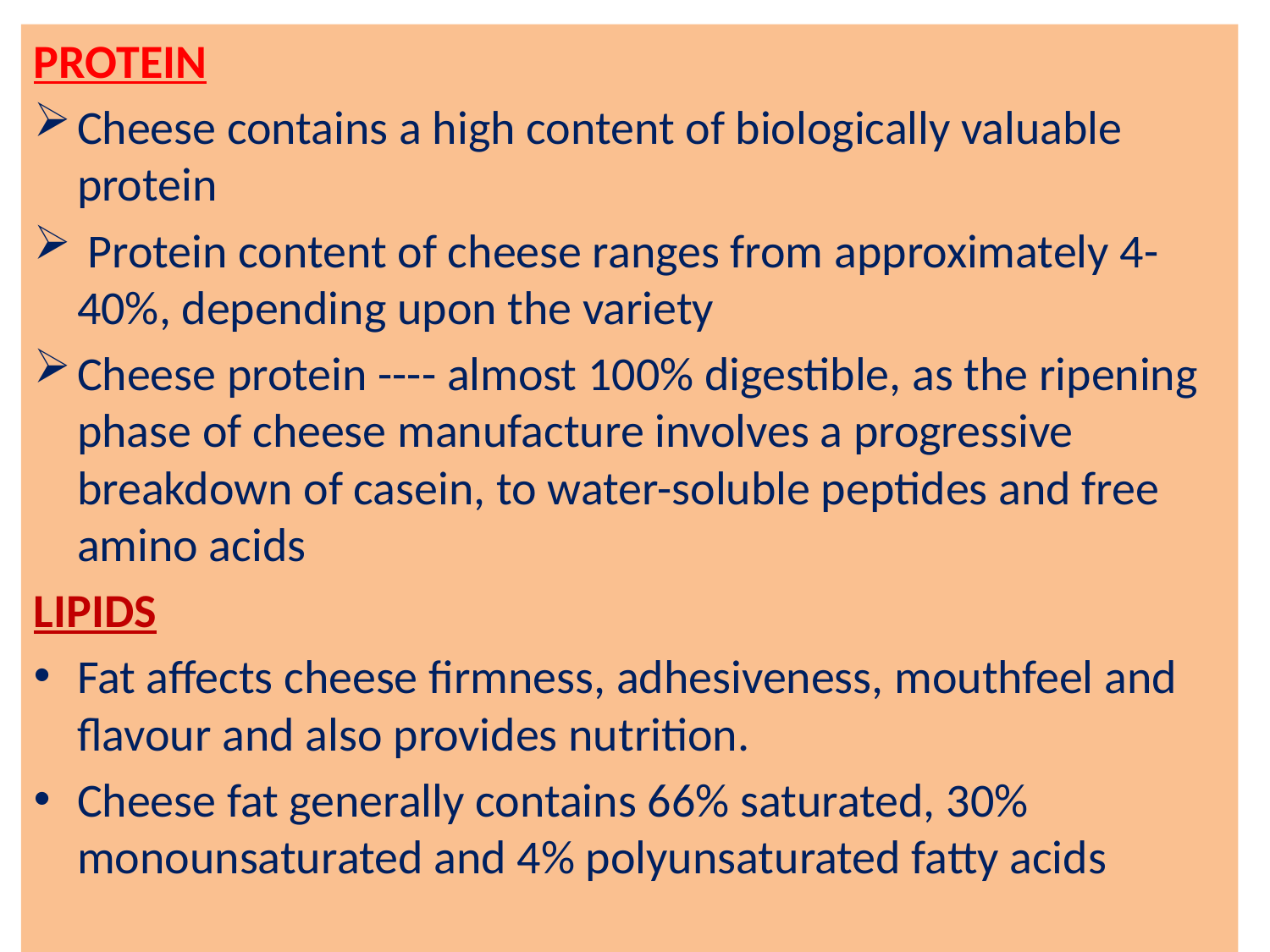

PROTEIN
Cheese contains a high content of biologically valuable protein
 Protein content of cheese ranges from approximately 4-40%, depending upon the variety
Cheese protein ---- almost 100% digestible, as the ripening phase of cheese manufacture involves a progressive breakdown of casein, to water-soluble peptides and free amino acids
LIPIDS
Fat affects cheese firmness, adhesiveness, mouthfeel and flavour and also provides nutrition.
Cheese fat generally contains 66% saturated, 30% monounsaturated and 4% polyunsaturated fatty acids